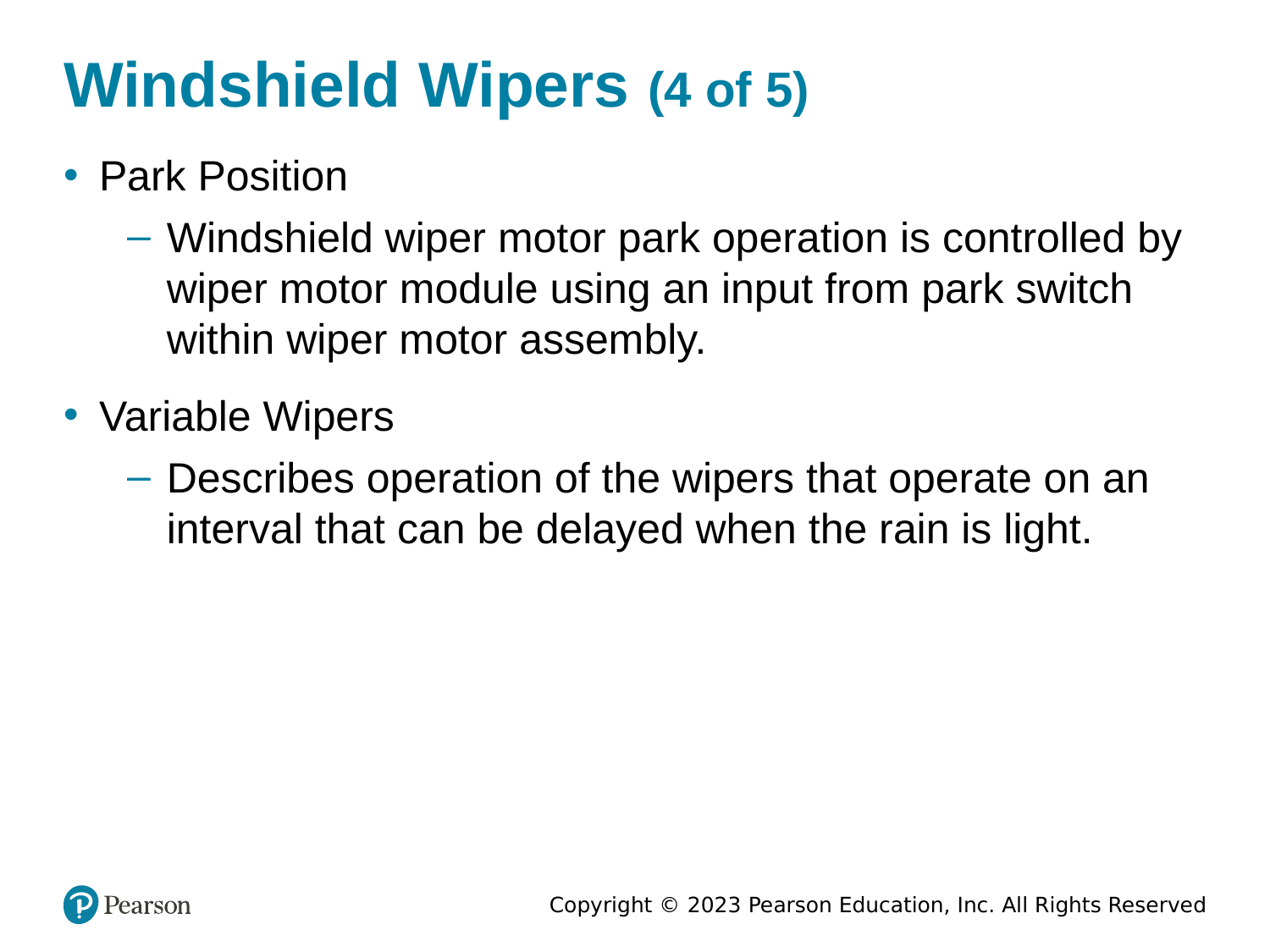

# Windshield Wipers (4 of 5)
Park Position
Windshield wiper motor park operation is controlled by wiper motor module using an input from park switch within wiper motor assembly.
Variable Wipers
Describes operation of the wipers that operate on an interval that can be delayed when the rain is light.